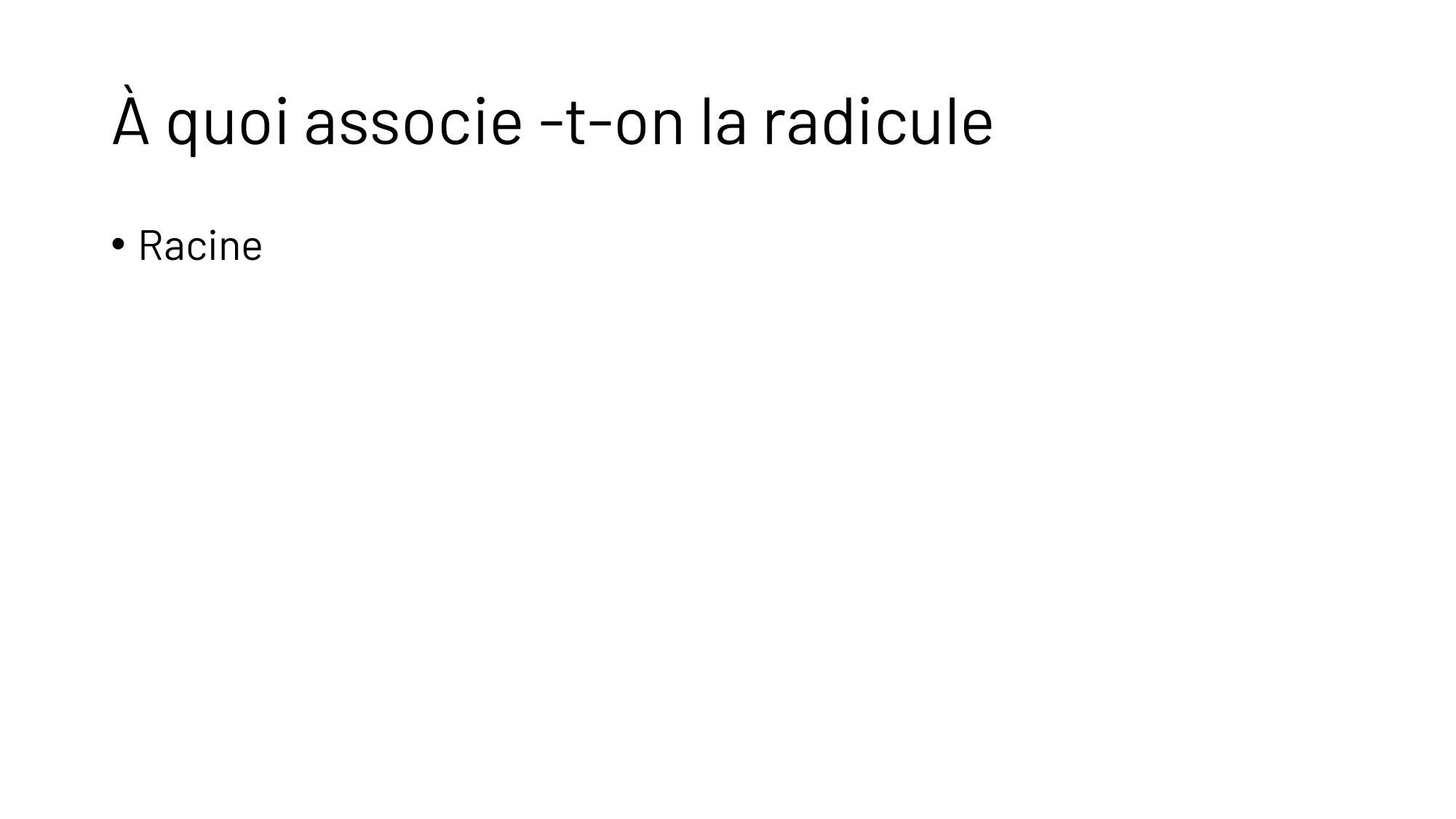

# À quoi associe -t-on la radicule
Racine